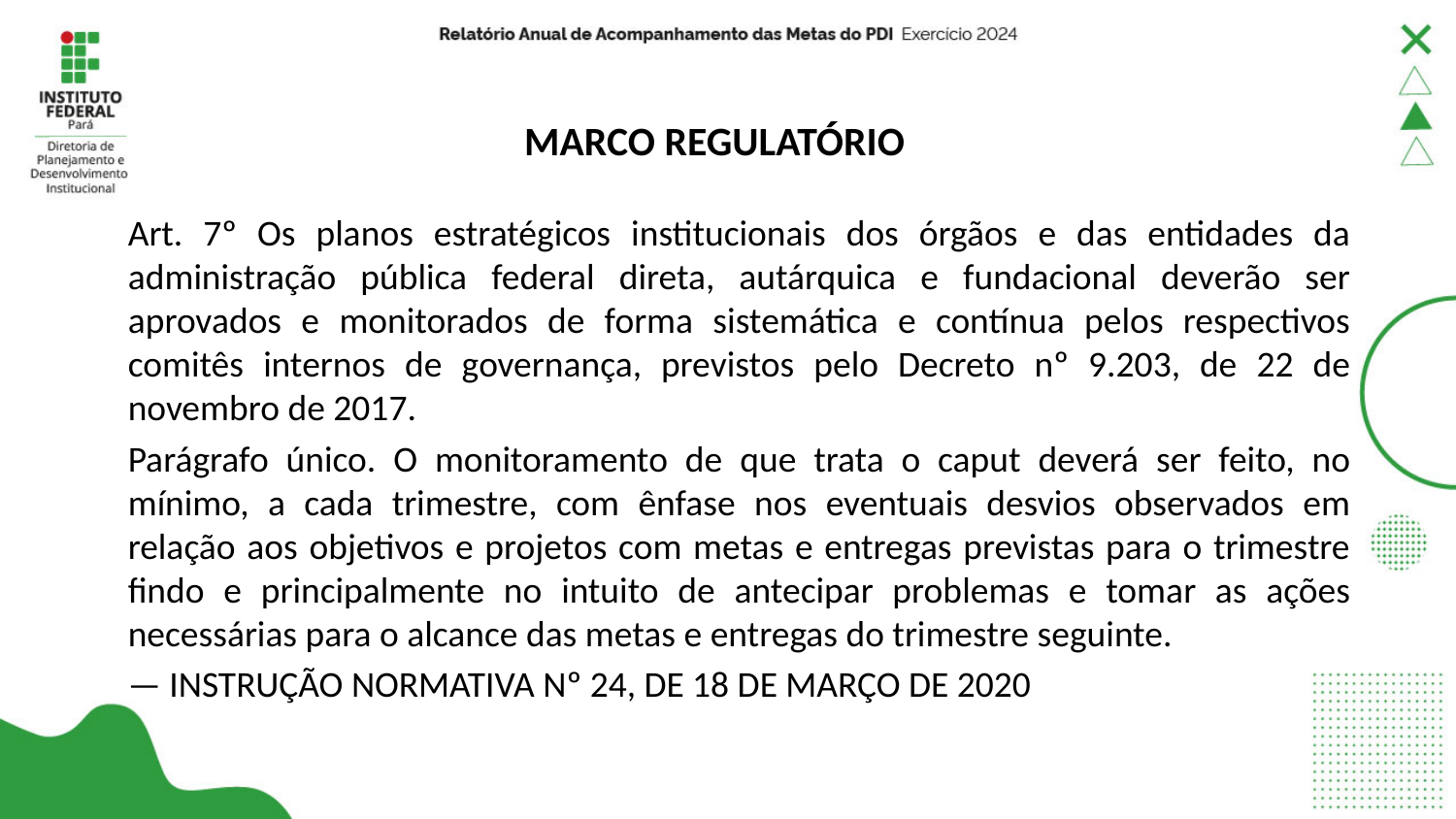

# MARCO REGULATÓRIO
Art. 7º Os planos estratégicos institucionais dos órgãos e das entidades da administração pública federal direta, autárquica e fundacional deverão ser aprovados e monitorados de forma sistemática e contínua pelos respectivos comitês internos de governança, previstos pelo Decreto nº 9.203, de 22 de novembro de 2017.
Parágrafo único. O monitoramento de que trata o caput deverá ser feito, no mínimo, a cada trimestre, com ênfase nos eventuais desvios observados em relação aos objetivos e projetos com metas e entregas previstas para o trimestre findo e principalmente no intuito de antecipar problemas e tomar as ações necessárias para o alcance das metas e entregas do trimestre seguinte.
— INSTRUÇÃO NORMATIVA Nº 24, DE 18 DE MARÇO DE 2020